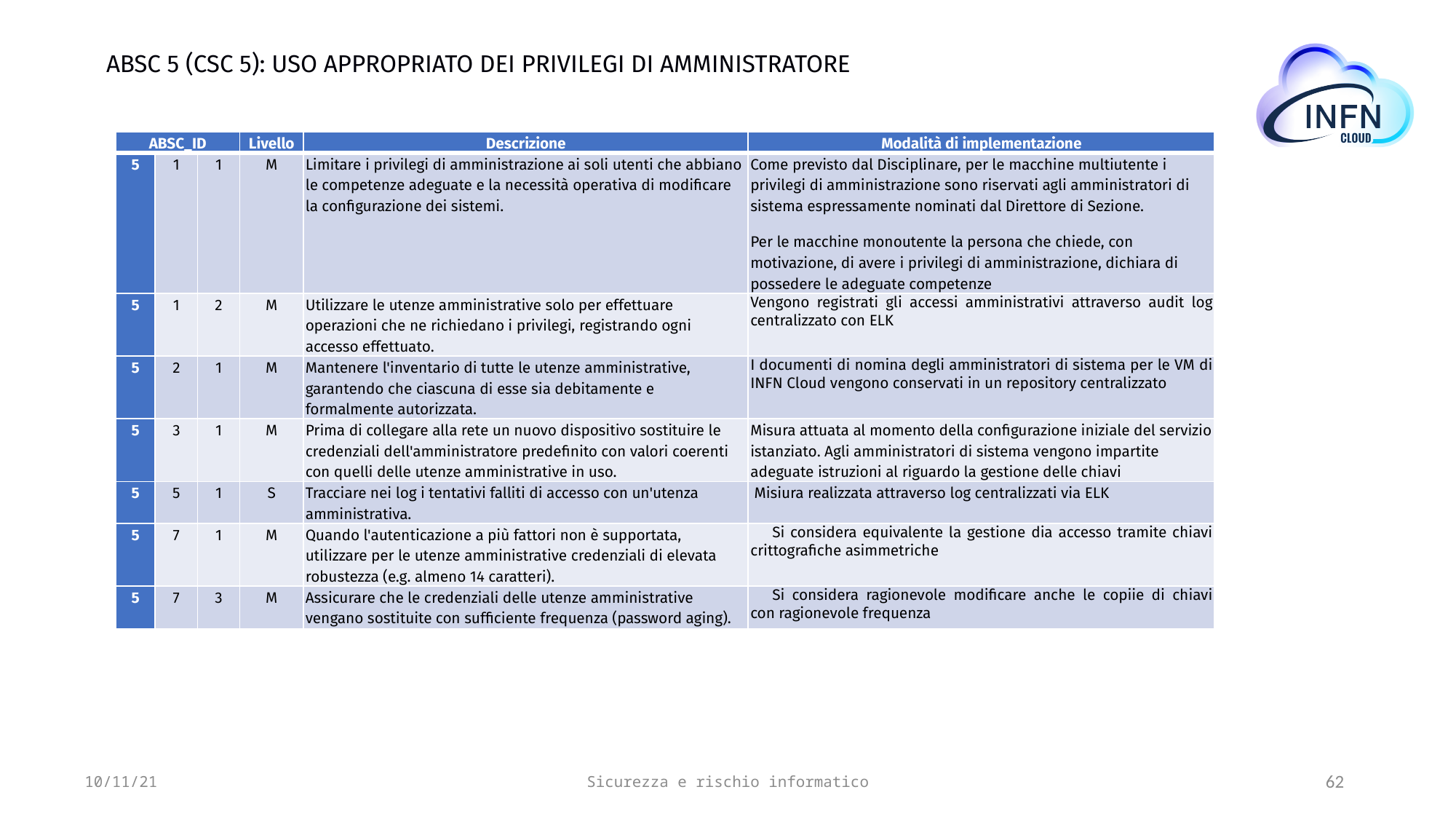

ABSC 5 (CSC 5): USO APPROPRIATO DEI PRIVILEGI DI AMMINISTRATORE
| ABSC\_ID |  |  | Livello | Descrizione | Modalità di implementazione |
| --- | --- | --- | --- | --- | --- |
| 5 | 1 | 1 | M | Limitare i privilegi di amministrazione ai soli utenti che abbiano le competenze adeguate e la necessità operativa di modificare la configurazione dei sistemi. | Come previsto dal Disciplinare, per le macchine multiutente i privilegi di amministrazione sono riservati agli amministratori di sistema espressamente nominati dal Direttore di Sezione. Per le macchine monoutente la persona che chiede, con motivazione, di avere i privilegi di amministrazione, dichiara di possedere le adeguate competenze |
| 5 | 1 | 2 | M | Utilizzare le utenze amministrative solo per effettuare operazioni che ne richiedano i privilegi, registrando ogni accesso effettuato. | Vengono registrati gli accessi amministrativi attraverso audit log centralizzato con ELK |
| 5 | 2 | 1 | M | Mantenere l'inventario di tutte le utenze amministrative, garantendo che ciascuna di esse sia debitamente e formalmente autorizzata. | I documenti di nomina degli amministratori di sistema per le VM di INFN Cloud vengono conservati in un repository centralizzato |
| 5 | 3 | 1 | M | Prima di collegare alla rete un nuovo dispositivo sostituire le credenziali dell'amministratore predefinito con valori coerenti con quelli delle utenze amministrative in uso. | Misura attuata al momento della configurazione iniziale del servizio istanziato. Agli amministratori di sistema vengono impartite adeguate istruzioni al riguardo la gestione delle chiavi |
| 5 | 5 | 1 | S | Tracciare nei log i tentativi falliti di accesso con un'utenza amministrativa. | Misiura realizzata attraverso log centralizzati via ELK |
| 5 | 7 | 1 | M | Quando l'autenticazione a più fattori non è supportata, utilizzare per le utenze amministrative credenziali di elevata robustezza (e.g. almeno 14 caratteri). | Si considera equivalente la gestione dia accesso tramite chiavi crittografiche asimmetriche |
| 5 | 7 | 3 | M | Assicurare che le credenziali delle utenze amministrative vengano sostituite con sufficiente frequenza (password aging). | Si considera ragionevole modificare anche le copiie di chiavi con ragionevole frequenza |
10/11/21
Sicurezza e rischio informatico
62